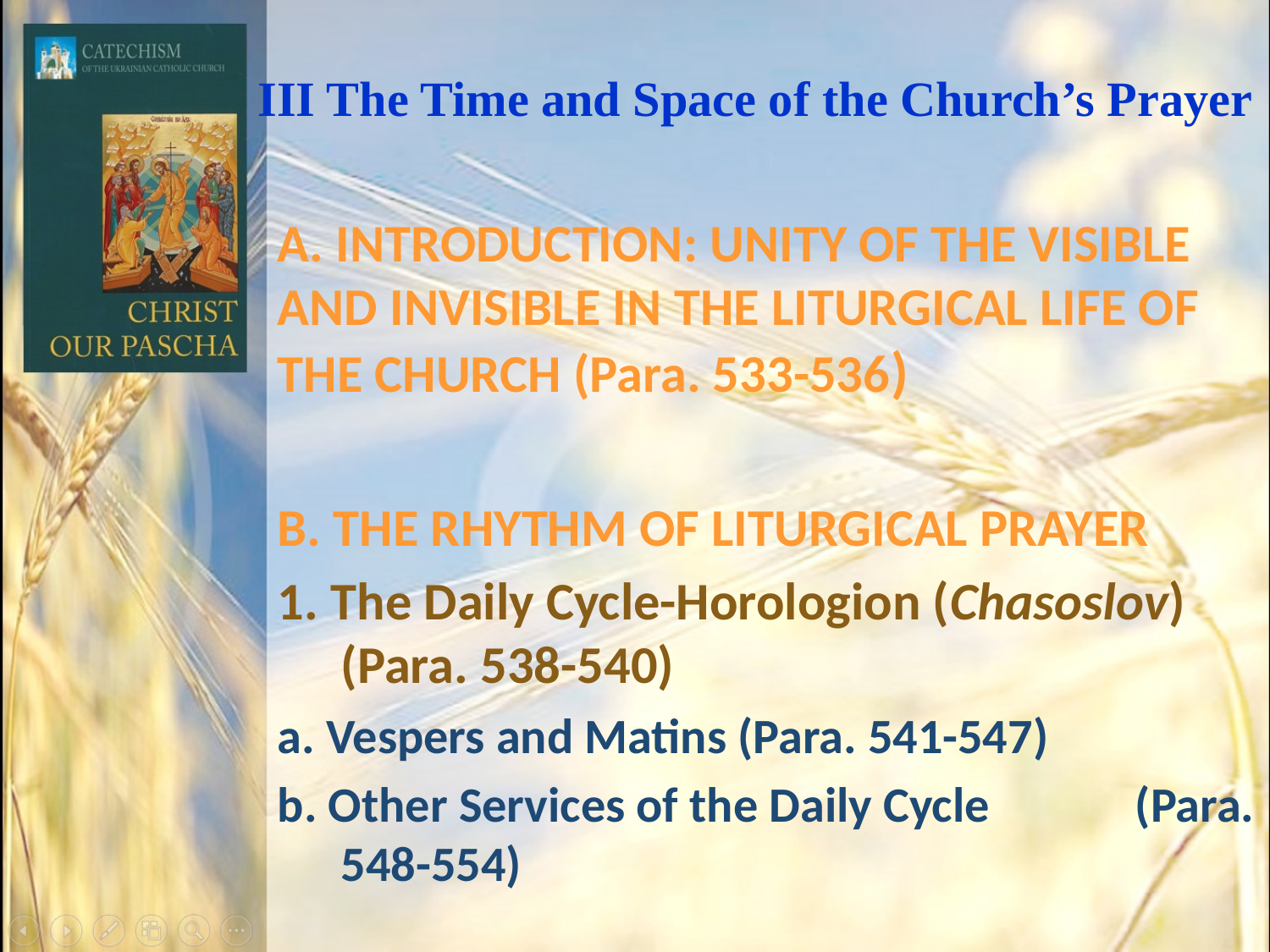

# III The Time and Space of the Church’s Prayer

A. INTRODUCTION: UNITY OF THE VISIBLE AND INVISIBLE IN THE LITURGICAL LIFE OF THE CHURCH (Para. 533-536)

B. THE RHYTHM OF LITURGICAL PRAYER
1. The Daily Cycle-Horologion (Chasoslov) (Para. 538-540)
а. Vespers and Matins (Para. 541-547)
b. Other Services of the Daily Cycle             (Para. 548-554)